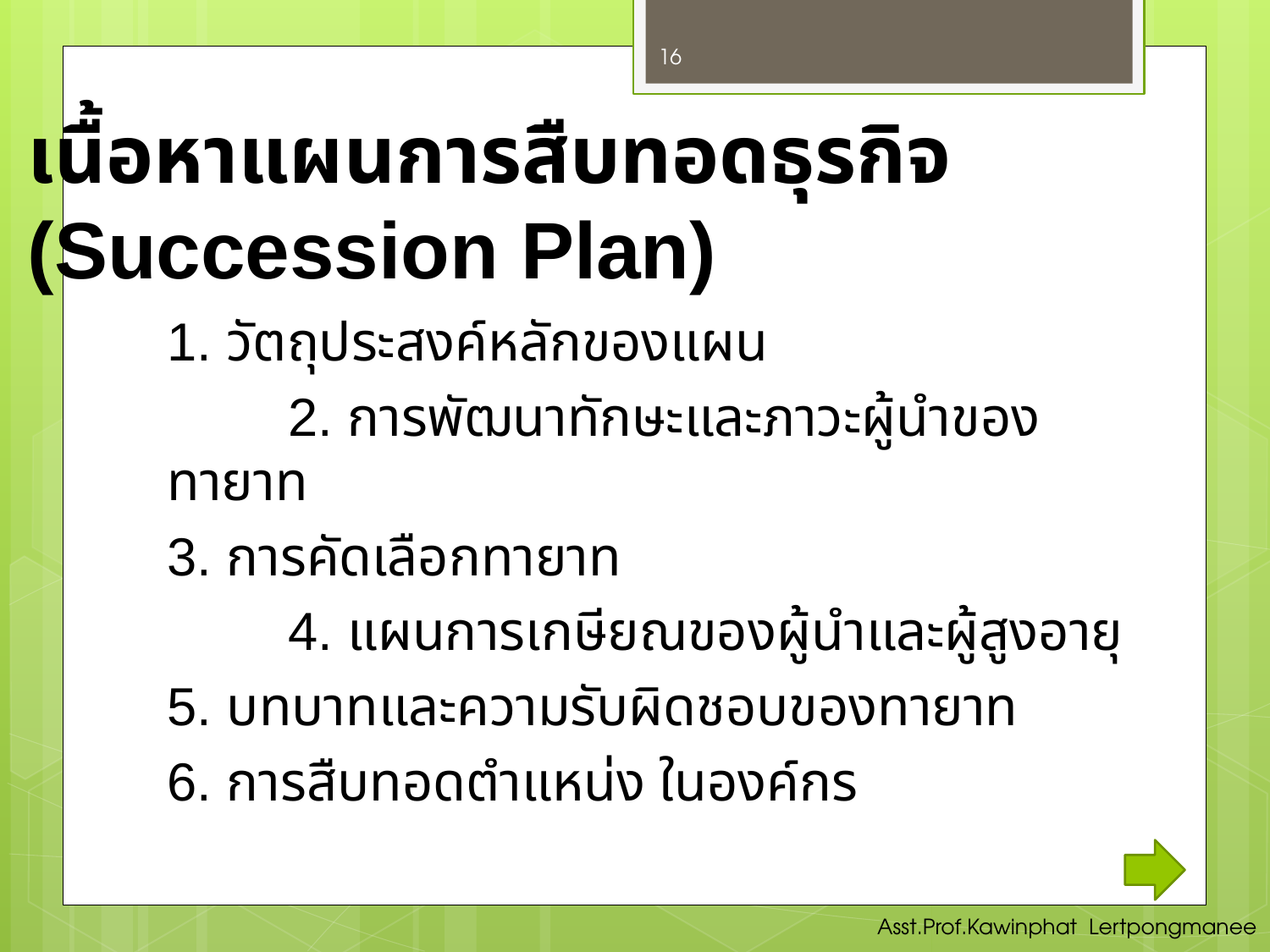

16
# เนื้อหาแผนการสืบทอดธุรกิจ (Succession Plan)
	1. วัตถุประสงค์หลักของแผน
 	2. การพัฒนาทักษะและภาวะผู้นำของทายาท
	3. การคัดเลือกทายาท
 	4. แผนการเกษียณของผู้นำและผู้สูงอายุ
	5. บทบาทและความรับผิดชอบของทายาท
	6. การสืบทอดตำแหน่ง ในองค์กร

Asst.Prof.Kawinphat  Lertpongmanee